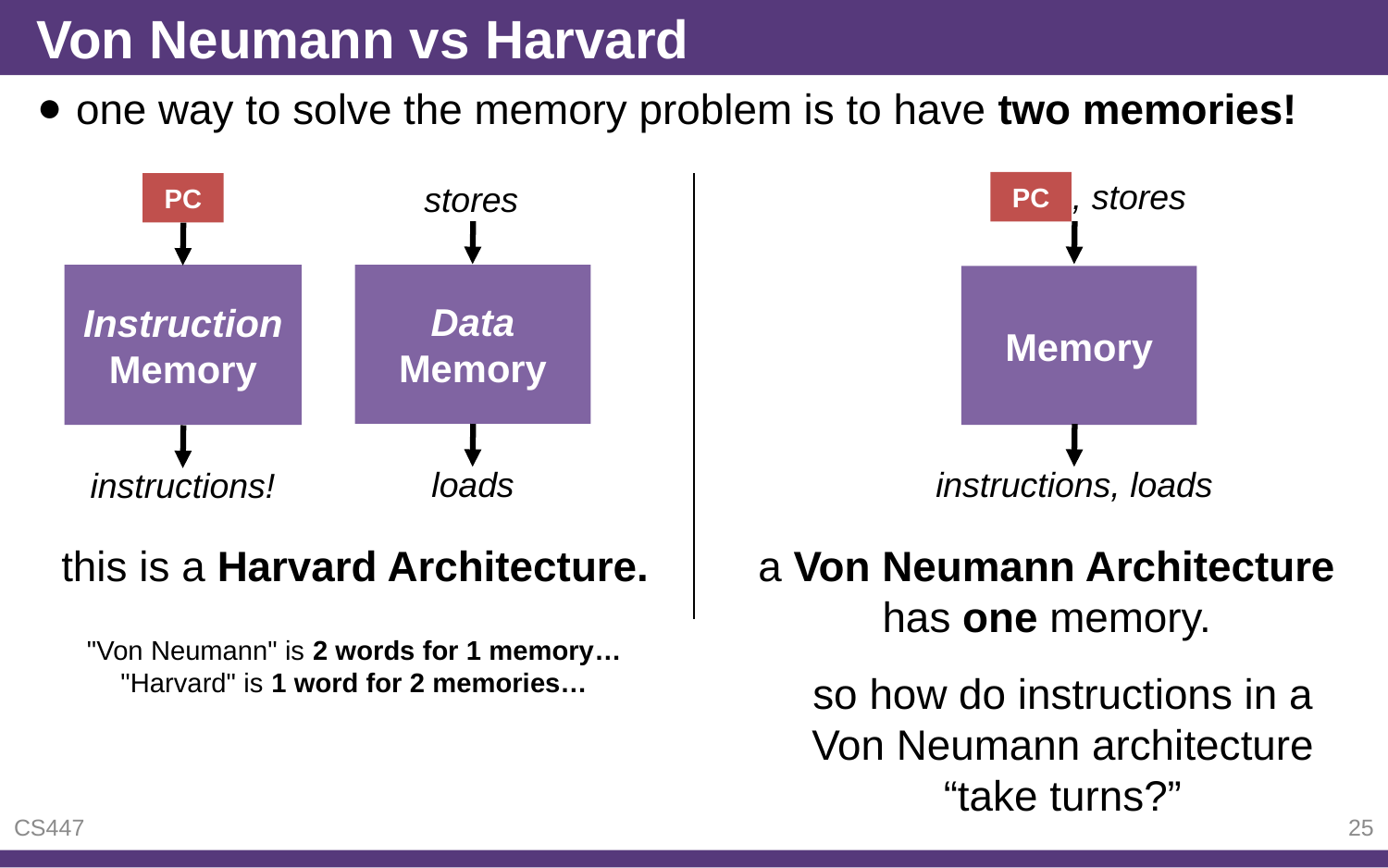

# Von Neumann vs Harvard
one way to solve the memory problem is to have two memories!
, stores
PC
Memory
instructions, loads
stores
Data Memory
loads
PC
Instruction Memory
instructions!
this is a Harvard Architecture.
a Von Neumann Architecture has one memory.
"Von Neumann" is 2 words for 1 memory… "Harvard" is 1 word for 2 memories…
so how do instructions in a Von Neumann architecture “take turns?”
CS447
25